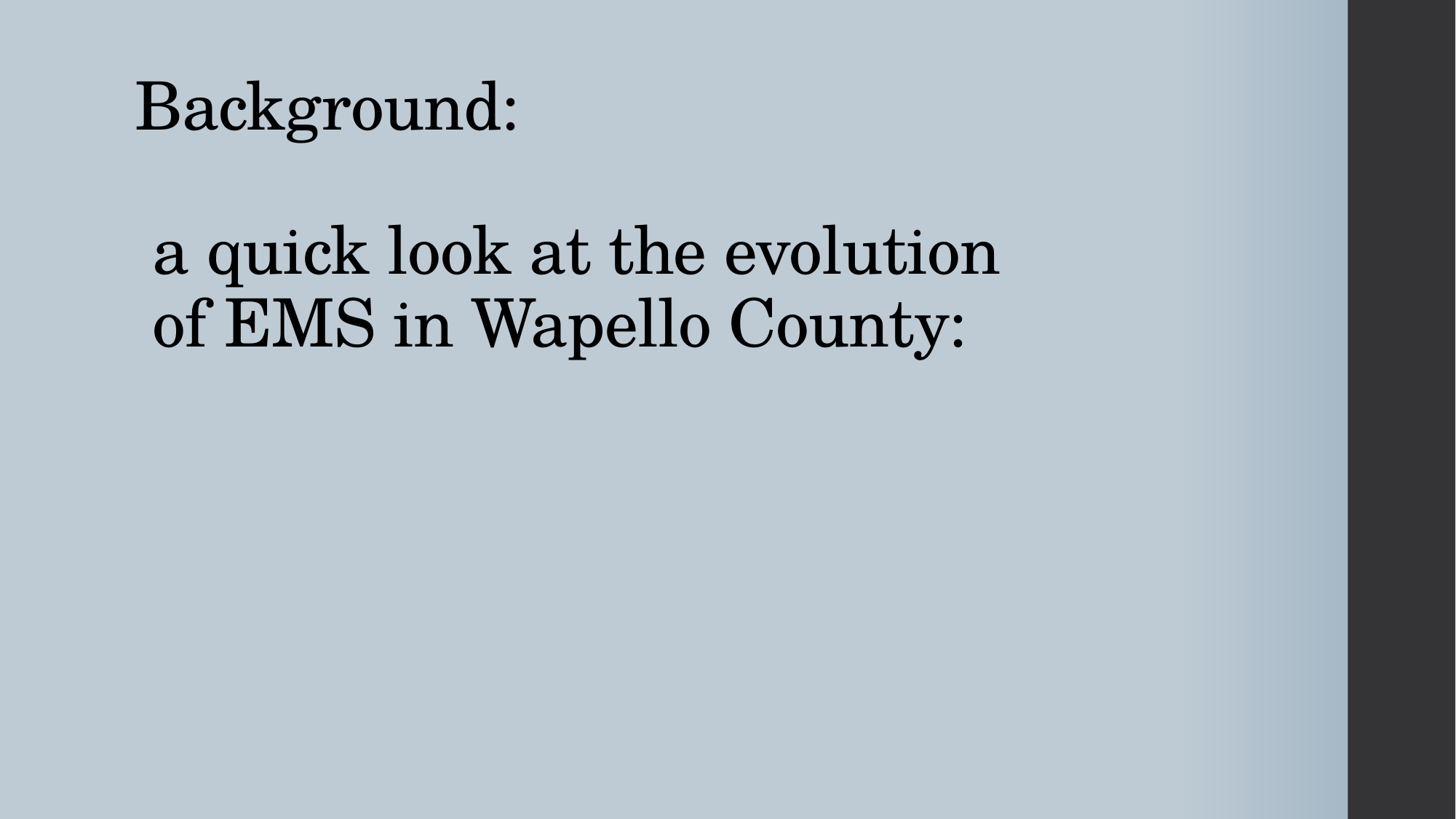

# Background: a quick look at the evolution of EMS in Wapello County: